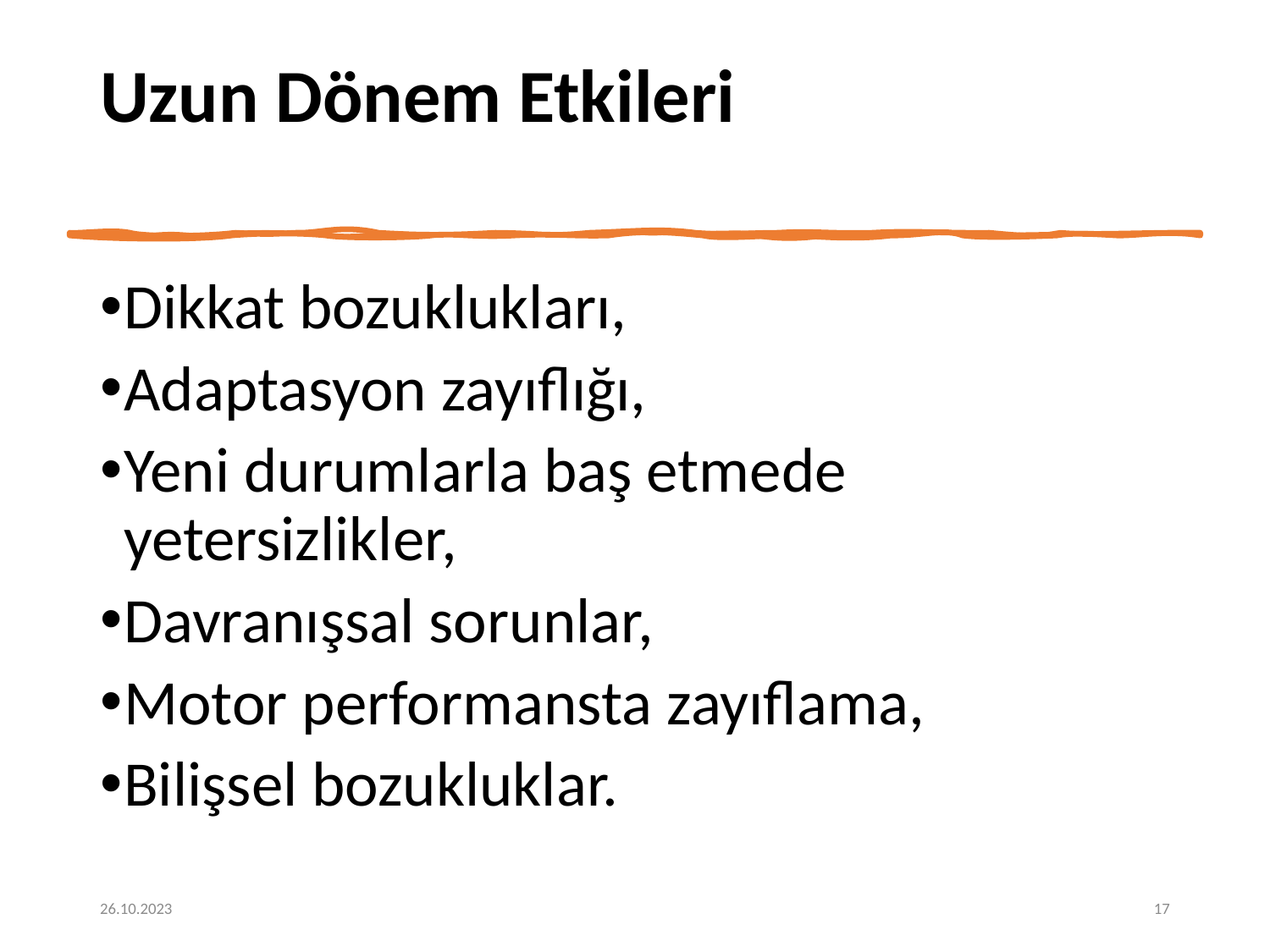

# Uzun Dönem Etkileri

Dikkat bozuklukları,
Adaptasyon zayıflığı,
Yeni durumlarla baş etmede yetersizlikler,
Davranışsal sorunlar,
Motor performansta zayıflama,
Bilişsel bozukluklar.

26.10.2023
17